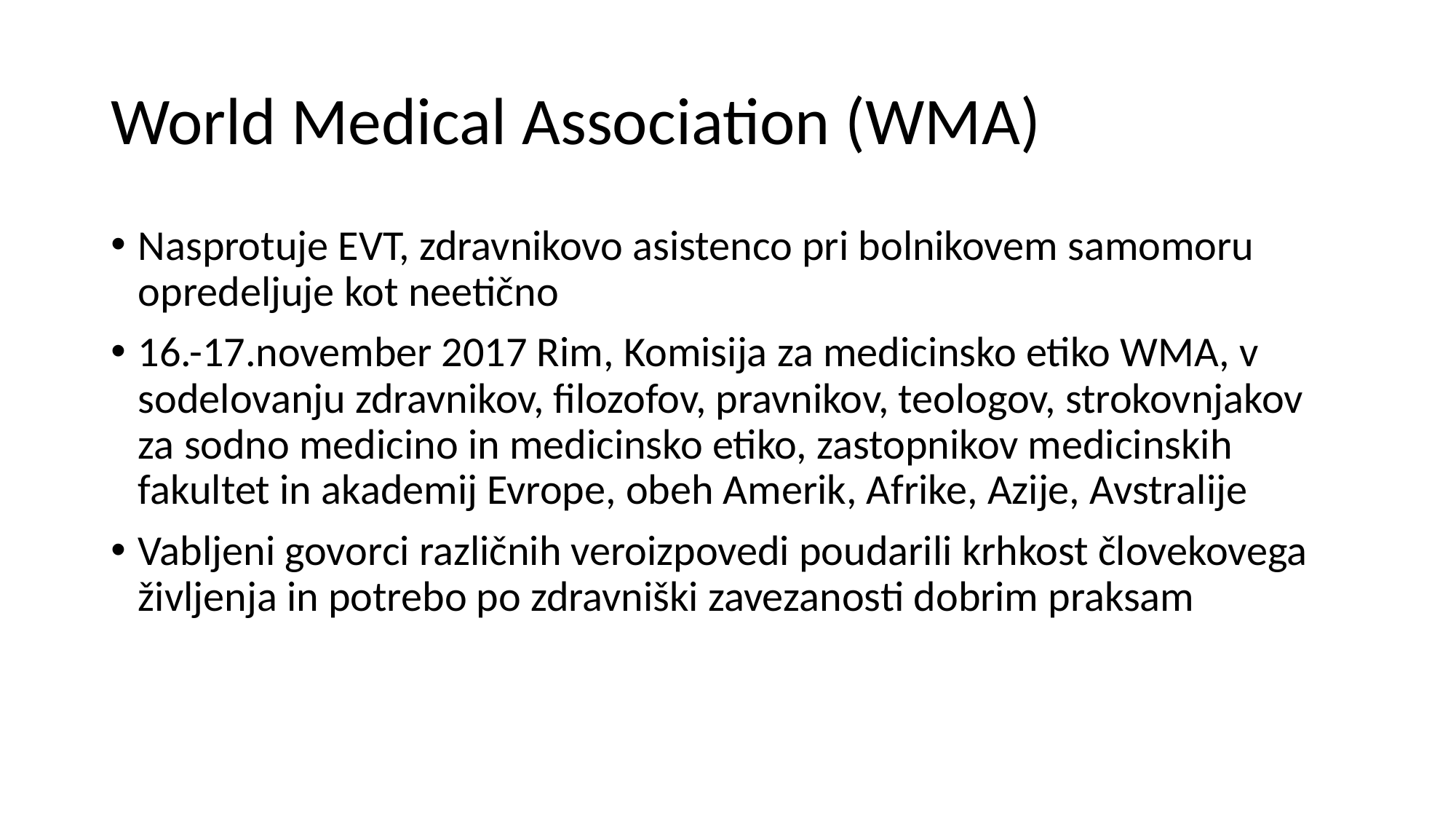

# World Medical Association (WMA)
Nasprotuje EVT, zdravnikovo asistenco pri bolnikovem samomoru opredeljuje kot neetično
16.-17.november 2017 Rim, Komisija za medicinsko etiko WMA, v sodelovanju zdravnikov, filozofov, pravnikov, teologov, strokovnjakov za sodno medicino in medicinsko etiko, zastopnikov medicinskih fakultet in akademij Evrope, obeh Amerik, Afrike, Azije, Avstralije
Vabljeni govorci različnih veroizpovedi poudarili krhkost človekovega življenja in potrebo po zdravniški zavezanosti dobrim praksam